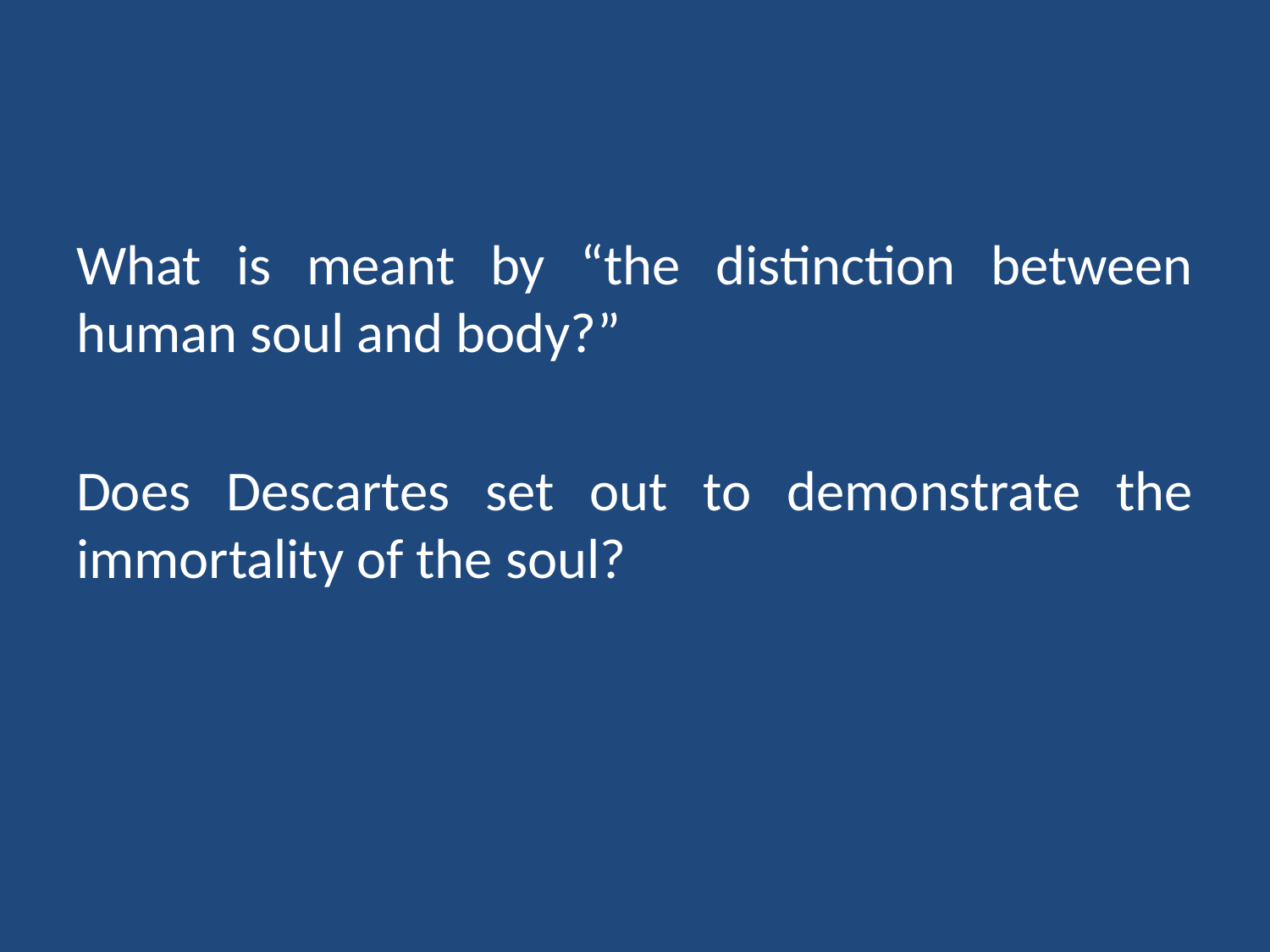

#
What is meant by “the distinction between human soul and body?”

Does Descartes set out to demonstrate the immortality of the soul?